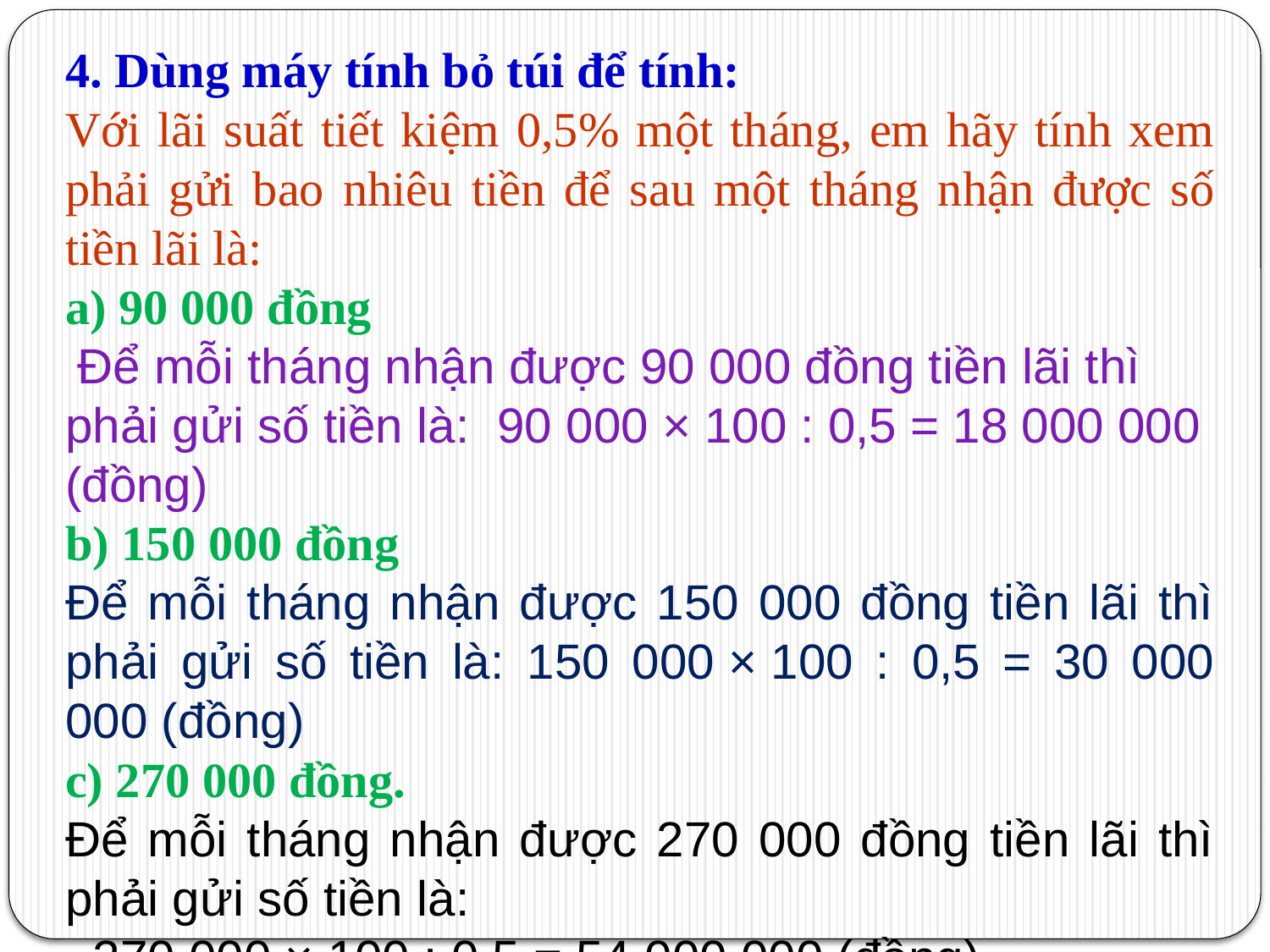

4. Dùng máy tính bỏ túi để tính:
Với lãi suất tiết kiệm 0,5% một tháng, em hãy tính xem phải gửi bao nhiêu tiền để sau một tháng nhận được số tiền lãi là:
a) 90 000 đồng
 Để mỗi tháng nhận được 90 000 đồng tiền lãi thì phải gửi số tiền là:  90 000 × 100 : 0,5 = 18 000 000 (đồng)
b) 150 000 đồng
Để mỗi tháng nhận được 150 000 đồng tiền lãi thì phải gửi số tiền là: 150 000 × 100 : 0,5 = 30 000 000 (đồng)
c) 270 000 đồng.
Để mỗi tháng nhận được 270 000 đồng tiền lãi thì phải gửi số tiền là:
  270 000 × 100 : 0,5 = 54 000 000 (đồng)